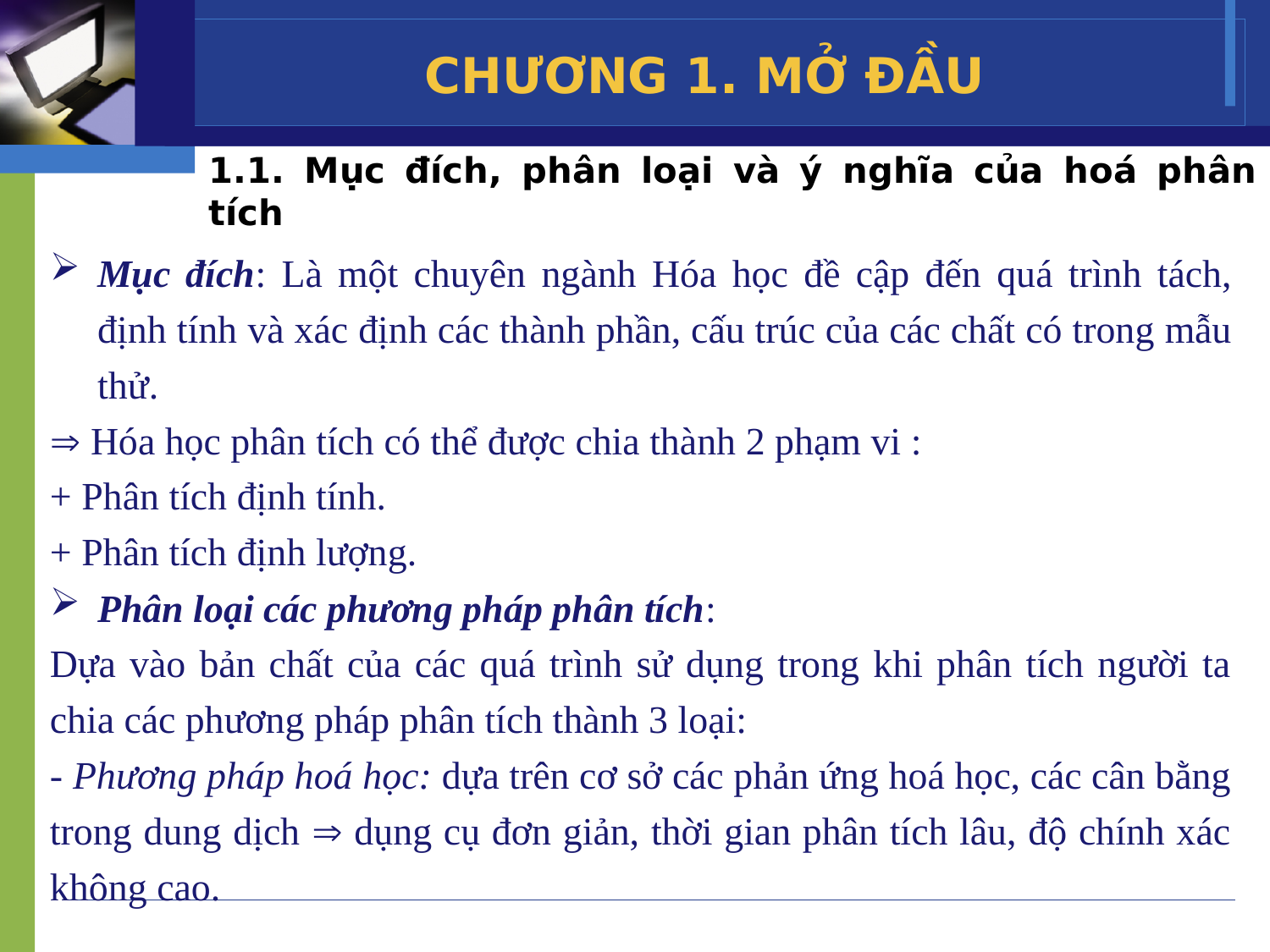

CHƯƠNG 1. MỞ ĐẦU
# 1.1. Mục đích, phân loại và ý nghĩa của hoá phân tích
Mục đích: Là một chuyên ngành Hóa học đề cập đến quá trình tách, định tính và xác định các thành phần, cấu trúc của các chất có trong mẫu thử.
⇒ Hóa học phân tích có thể được chia thành 2 phạm vi :
+ Phân tích định tính.
+ Phân tích định lượng.
Phân loại các phương pháp phân tích:
Dựa vào bản chất của các quá trình sử dụng trong khi phân tích người ta chia các phương pháp phân tích thành 3 loại:
- Phương pháp hoá học: dựa trên cơ sở các phản ứng hoá học, các cân bằng trong dung dịch ⇒ dụng cụ đơn giản, thời gian phân tích lâu, độ chính xác không cao.